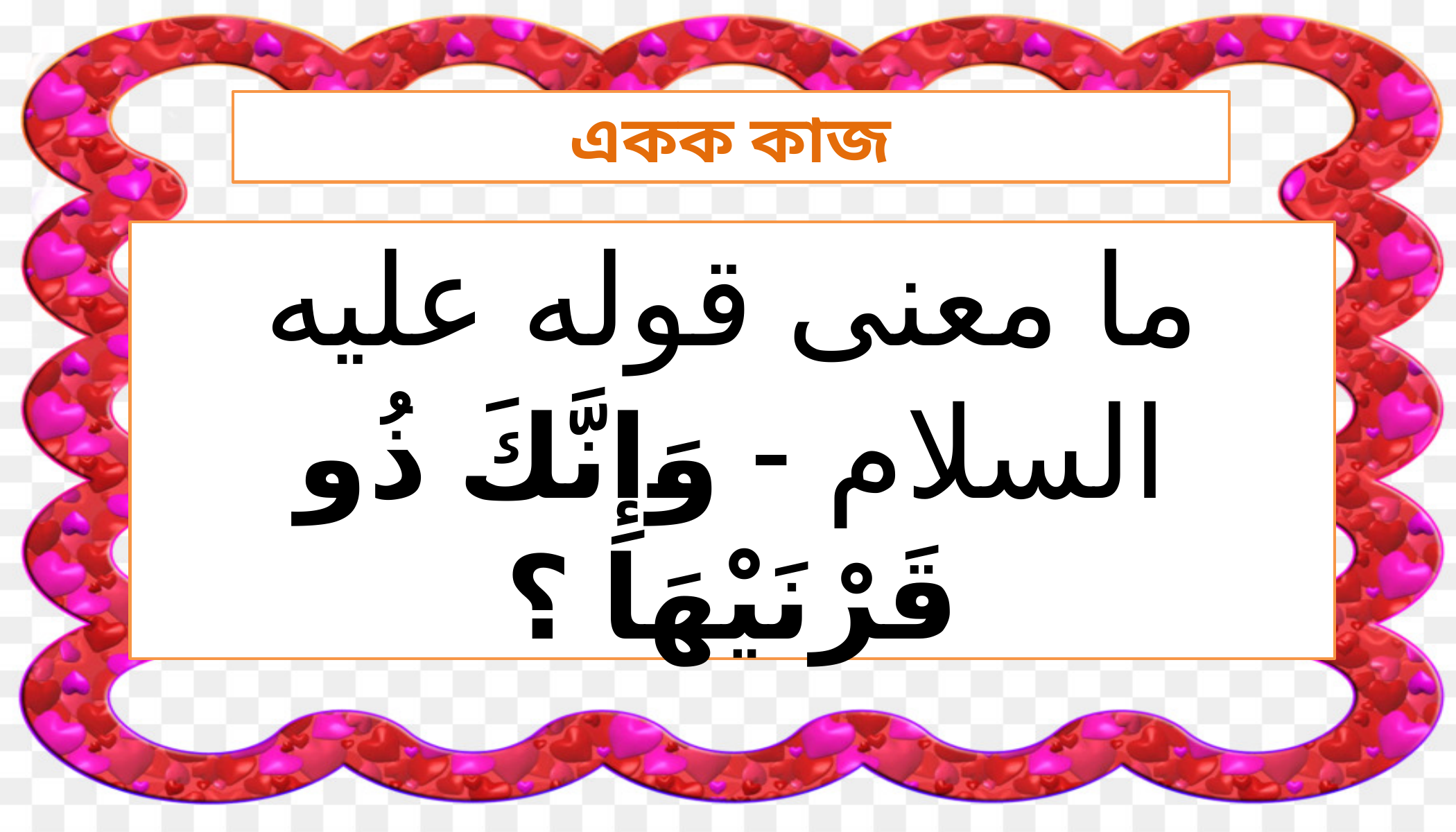

একক কাজ
ما معنى قوله عليه السلام - وَإِنَّكَ ذُو قَرْنَيْهَا ؟